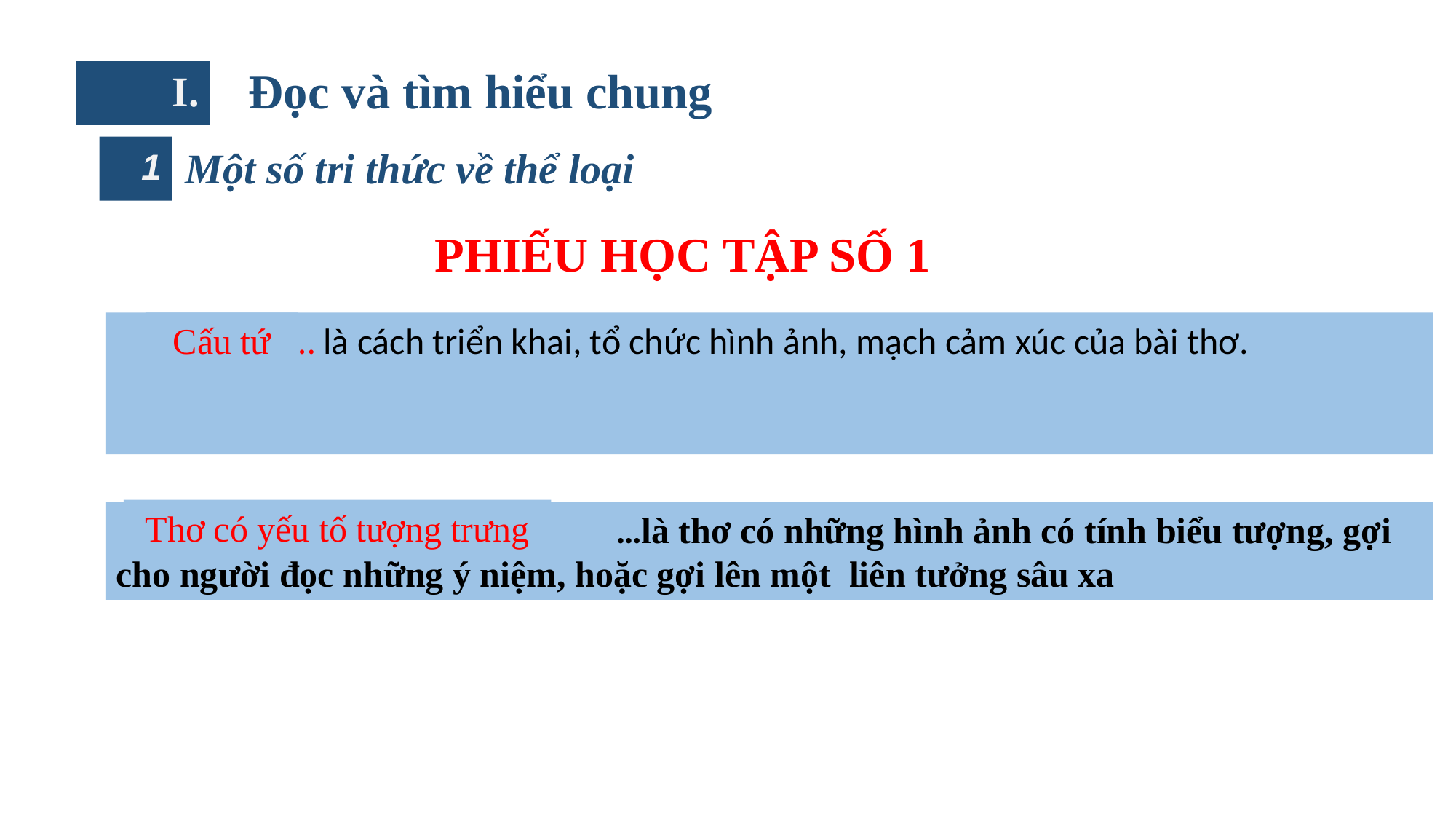

Đọc và tìm hiểu chung
# I.
Một số tri thức về thể loại
1
PHIẾU HỌC TẬP SỐ 1
… là cách triển khai, tổ chức hình ảnh, mạch cảm xúc của bài thơ.

Cấu tứ

Thơ có yếu tố tượng trưng
                                                             …là thơ có những hình ảnh có tính biểu tượng, gợi cho người đọc những ý niệm, hoặc gợi lên một  liên tưởng sâu xa